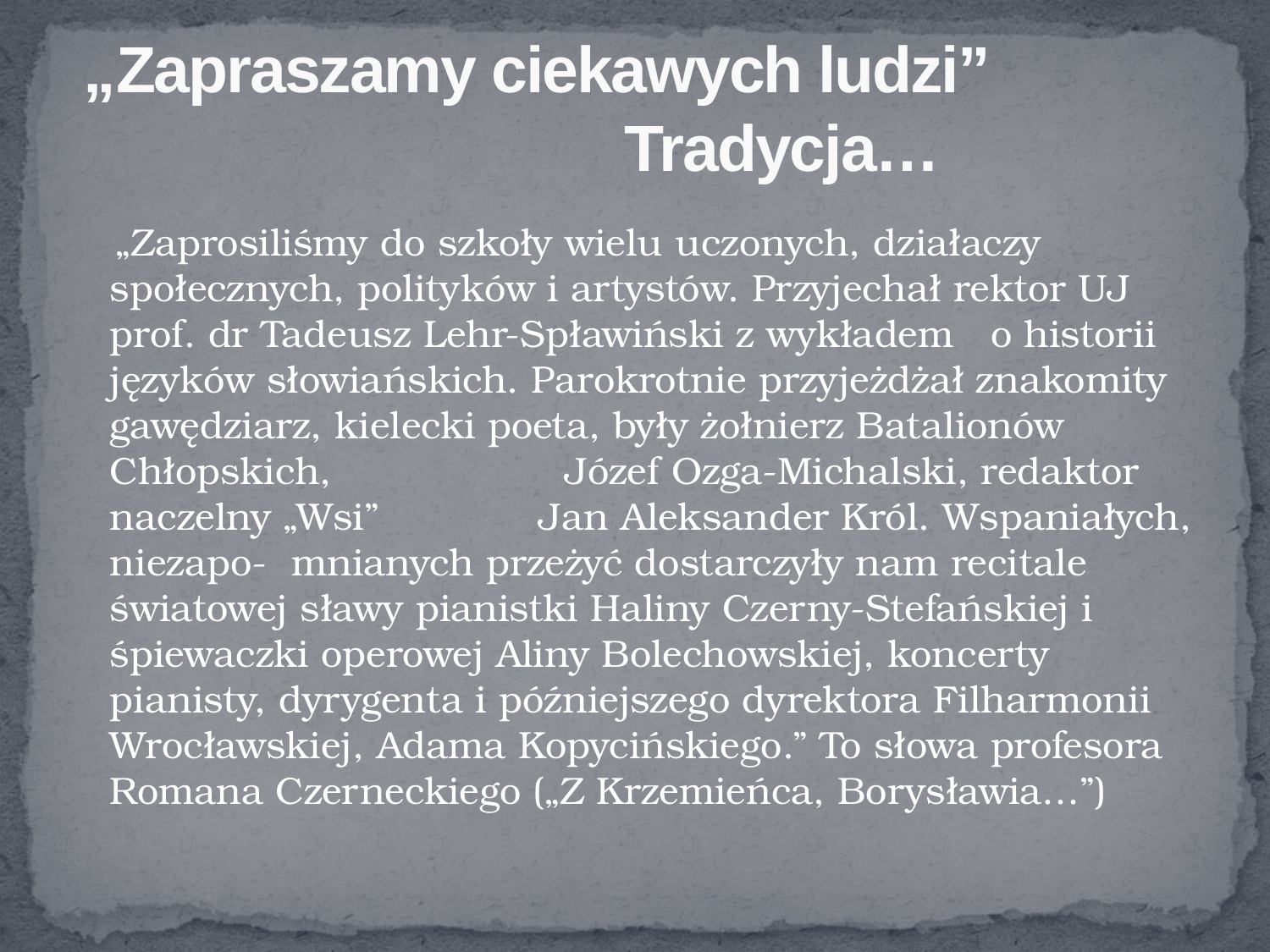

# „Zapraszamy ciekawych ludzi”                               Tradycja…
    „Zaprosiliśmy do szkoły wielu uczonych, działaczy społecznych, polityków i artystów. Przyjechał rektor UJ prof. dr Tadeusz Lehr-Spławiński z wykładem   o historii języków słowiańskich. Parokrotnie przyjeżdżał znakomity gawędziarz, kielecki poeta, były żołnierz Batalionów Chłopskich,                   Józef Ozga-Michalski, redaktor naczelny „Wsi”             Jan Aleksander Król. Wspaniałych, niezapo-  mnianych przeżyć dostarczyły nam recitale światowej sławy pianistki Haliny Czerny-Stefańskiej i śpiewaczki operowej Aliny Bolechowskiej, koncerty pianisty, dyrygenta i późniejszego dyrektora Filharmonii Wrocławskiej, Adama Kopycińskiego.” To słowa profesora Romana Czerneckiego („Z Krzemieńca, Borysławia…”)